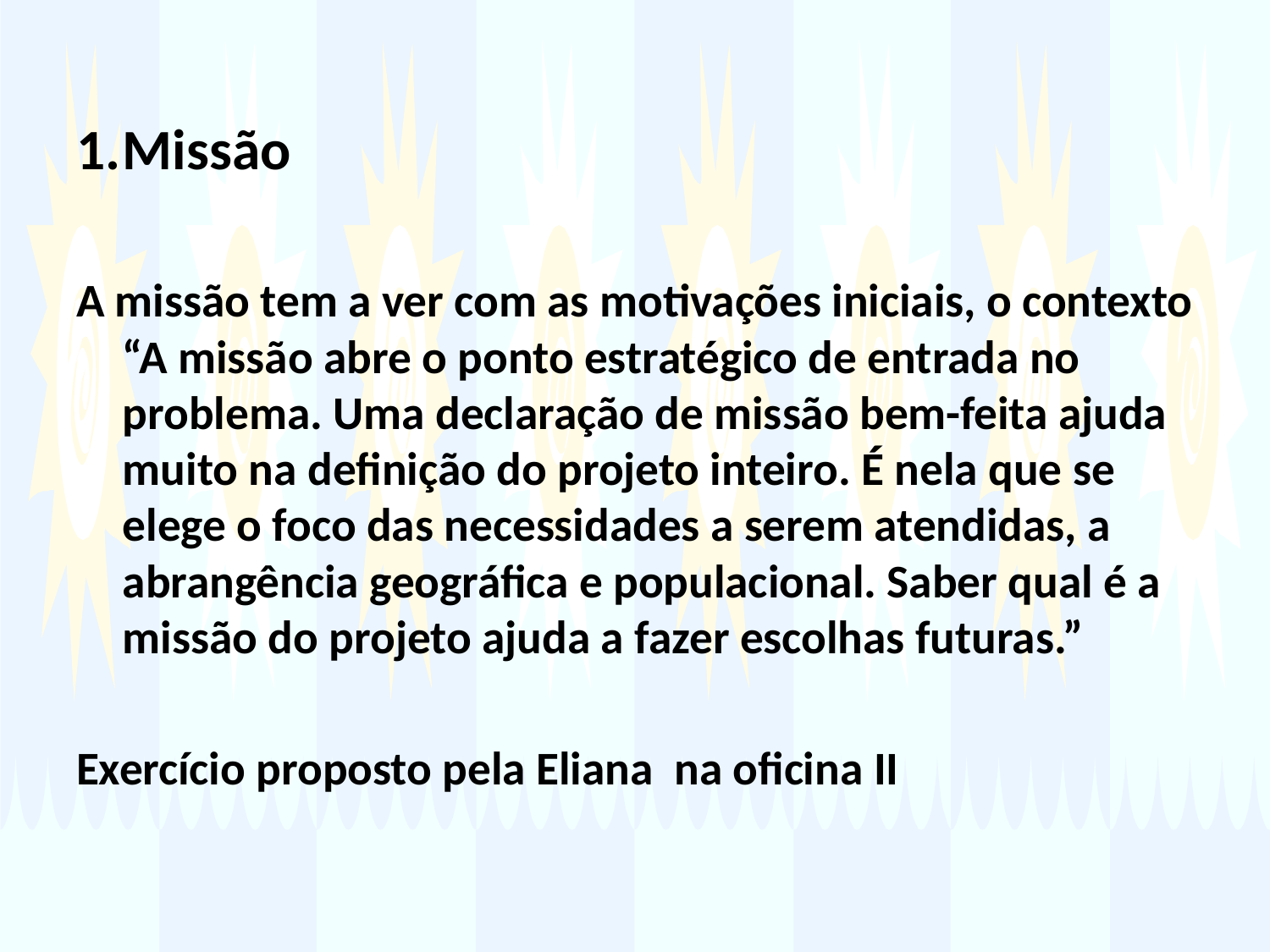

Missão

A missão tem a ver com as motivações iniciais, o contexto
“A missão abre o ponto estratégico de entrada no problema. Uma declaração de missão bem-feita ajuda muito na definição do projeto inteiro. É nela que se elege o foco das necessidades a serem atendidas, a abrangência geográfica e populacional. Saber qual é a missão do projeto ajuda a fazer escolhas futuras.”

Exercício proposto pela Eliana  na oficina II